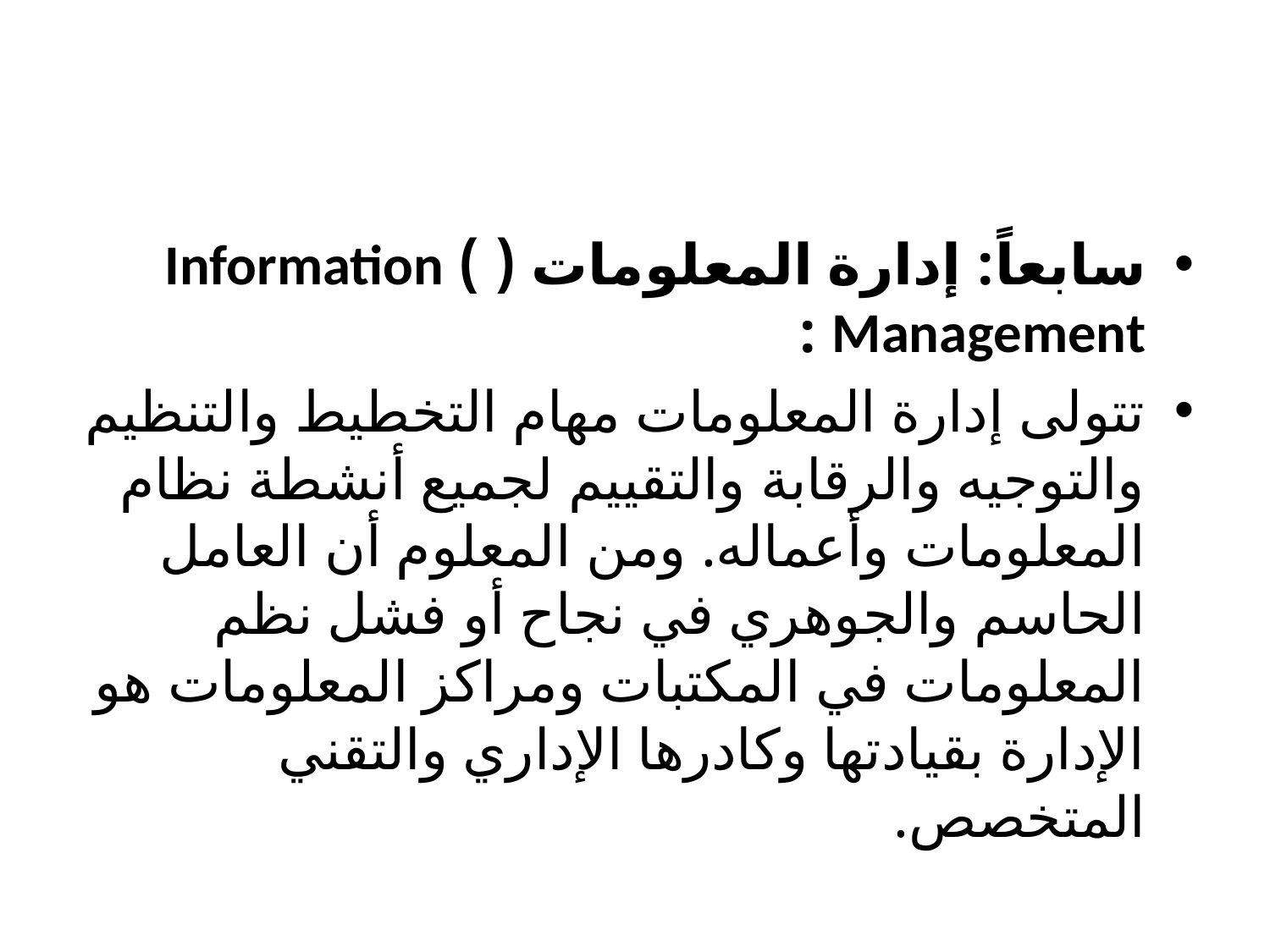

#
سابعاً: إدارة المعلومات ( ) Information Management :
تتولى إدارة المعلومات مهام التخطيط والتنظيم والتوجيه والرقابة والتقييم لجميع أنشطة نظام المعلومات وأعماله. ومن المعلوم أن العامل الحاسم والجوهري في نجاح أو فشل نظم المعلومات في المكتبات ومراكز المعلومات هو الإدارة بقيادتها وكادرها الإداري والتقني المتخصص.